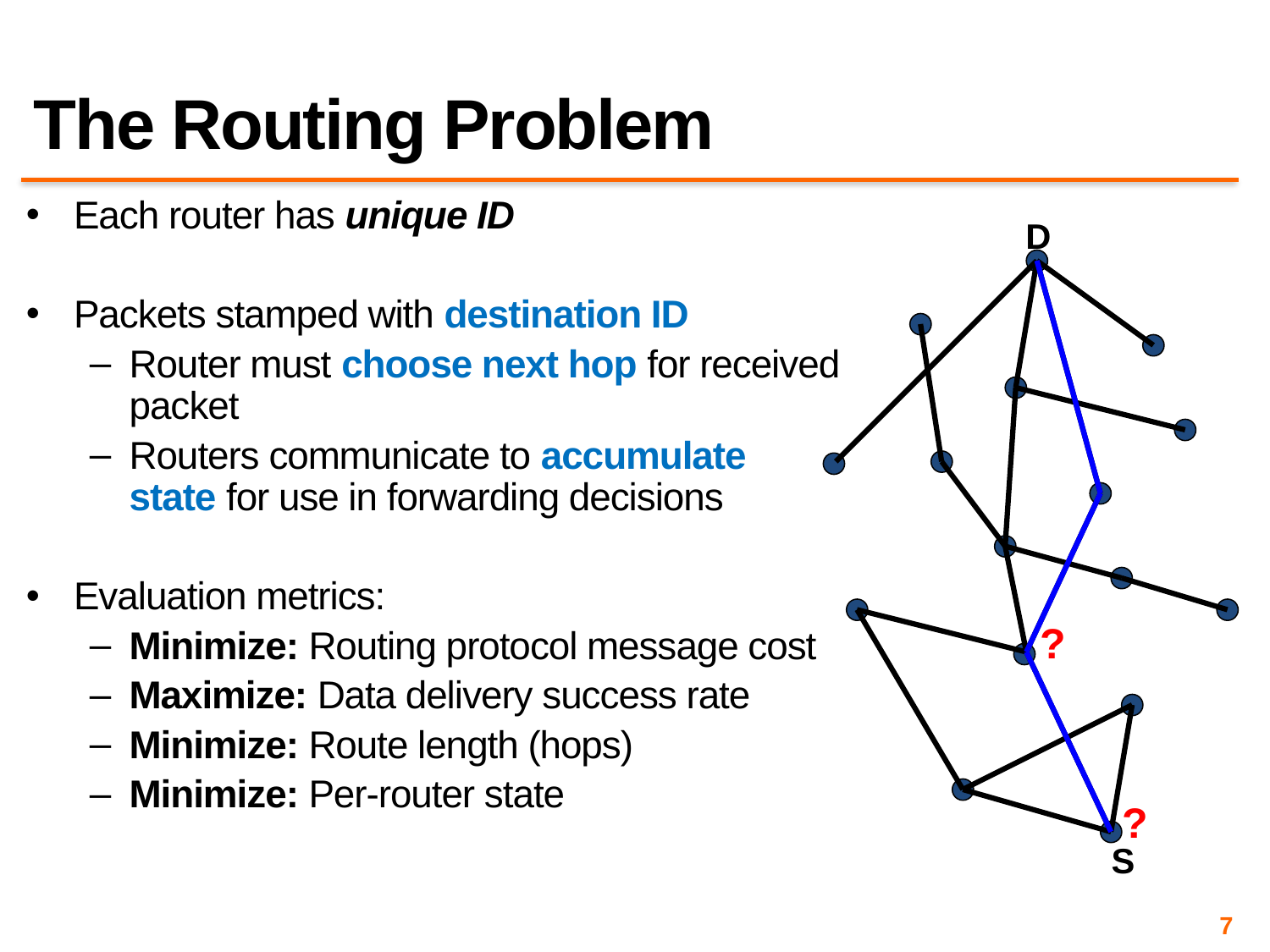

# The Routing Problem
Each router has unique ID

Packets stamped with destination ID
Router must choose next hop for received packet
Routers communicate to accumulate state for use in forwarding decisions

Evaluation metrics:
Minimize: Routing protocol message cost
Maximize: Data delivery success rate
Minimize: Route length (hops)
Minimize: Per-router state
D

?

?

S
7